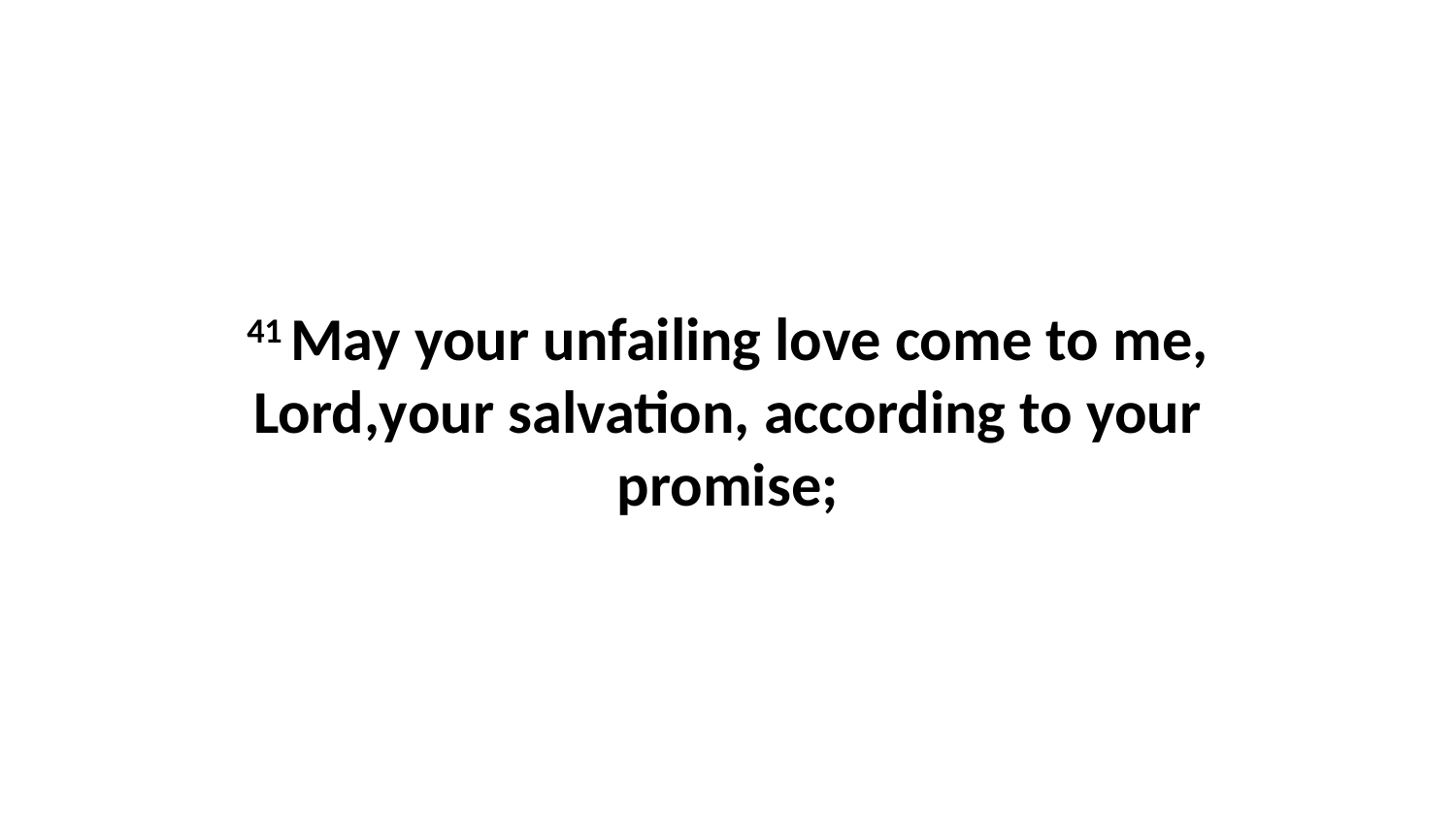

41 May your unfailing love come to me, Lord,your salvation, according to your promise;